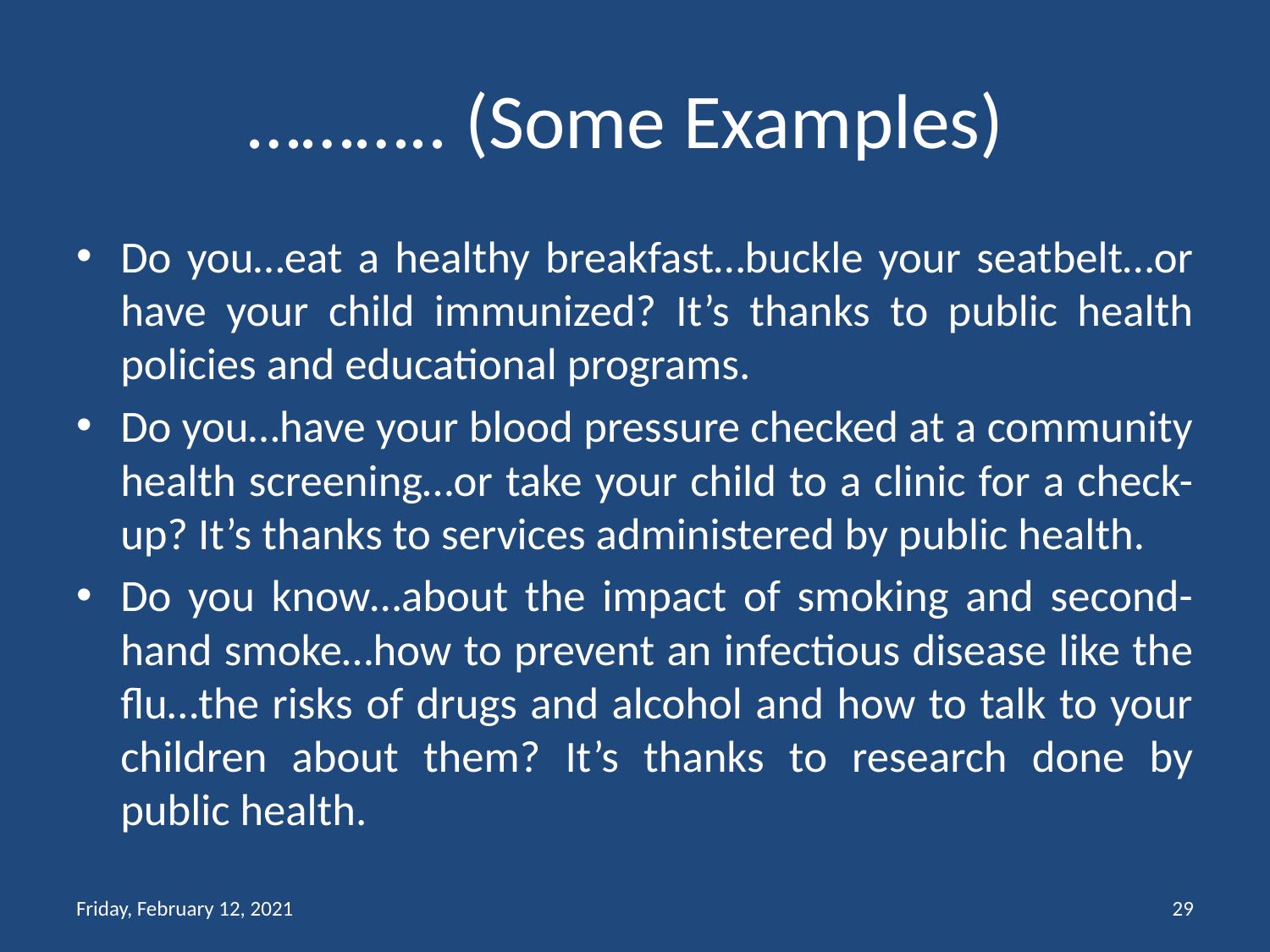

# ……….. (Some Examples)
Do you…eat a healthy breakfast…buckle your seatbelt…or have your child immunized? It’s thanks to public health policies and educational programs.
Do you…have your blood pressure checked at a community health screening…or take your child to a clinic for a check-up? It’s thanks to services administered by public health.
Do you know…about the impact of smoking and second-hand smoke…how to prevent an infectious disease like the flu…the risks of drugs and alcohol and how to talk to your children about them? It’s thanks to research done by public health.

Friday, February 12, 2021
29